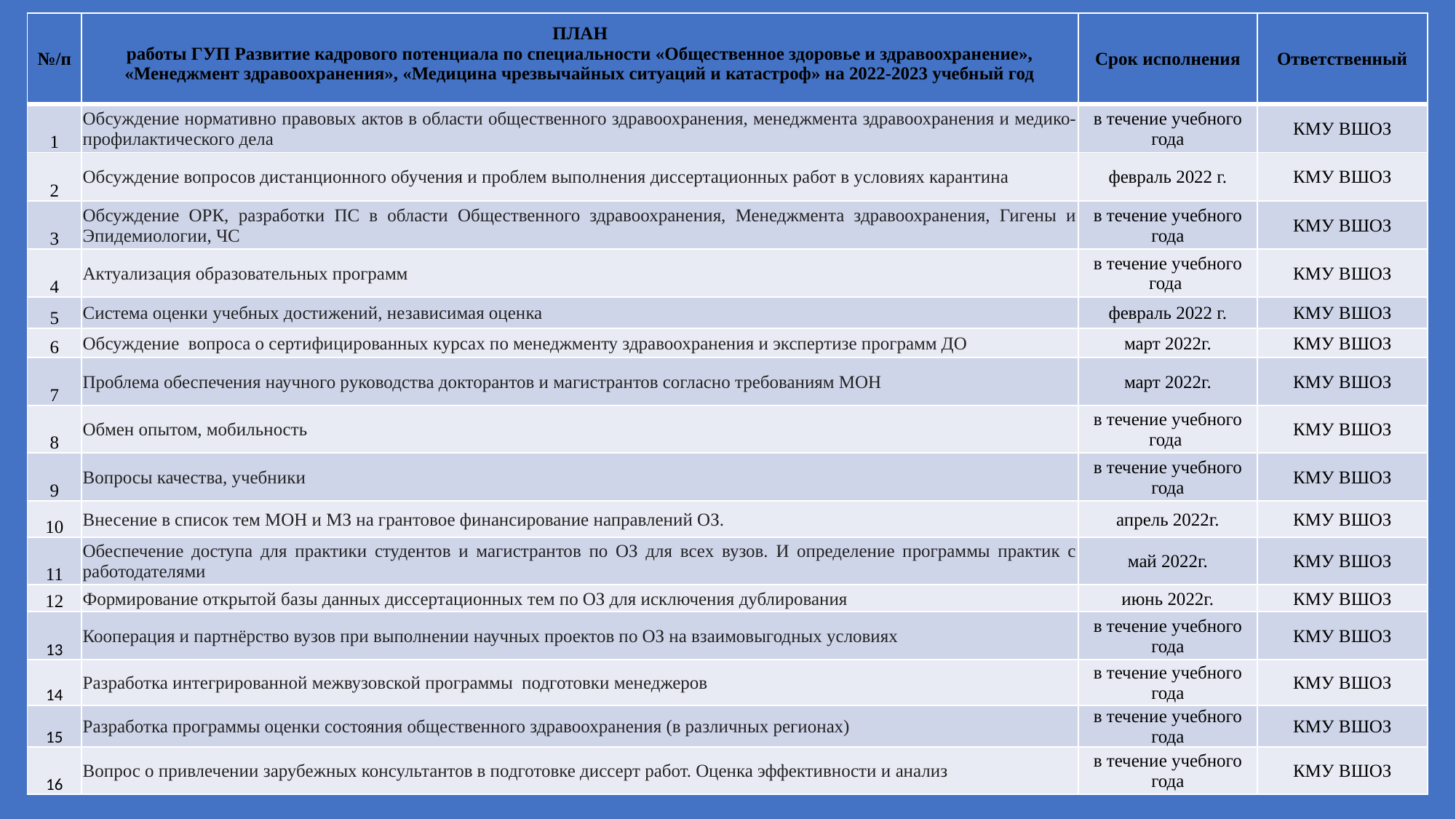

| №/п | ПЛАН работы ГУП Развитие кадрового потенциала по специальности «Общественное здоровье и здравоохранение», «Менеджмент здравоохранения», «Медицина чрезвычайных ситуаций и катастроф» на 2022-2023 учебный год | Срок исполнения | Ответственный |
| --- | --- | --- | --- |
| 1 | Обсуждение нормативно правовых актов в области общественного здравоохранения, менеджмента здравоохранения и медико-профилактического дела | в течение учебного года | КМУ ВШОЗ |
| 2 | Обсуждение вопросов дистанционного обучения и проблем выполнения диссертационных работ в условиях карантина | февраль 2022 г. | КМУ ВШОЗ |
| 3 | Обсуждение ОРК, разработки ПС в области Общественного здравоохранения, Менеджмента здравоохранения, Гигены и Эпидемиологии, ЧС | в течение учебного года | КМУ ВШОЗ |
| 4 | Актуализация образовательных программ | в течение учебного года | КМУ ВШОЗ |
| 5 | Система оценки учебных достижений, независимая оценка | февраль 2022 г. | КМУ ВШОЗ |
| 6 | Обсуждение вопроса о сертифицированных курсах по менеджменту здравоохранения и экспертизе программ ДО | март 2022г. | КМУ ВШОЗ |
| 7 | Проблема обеспечения научного руководства докторантов и магистрантов согласно требованиям МОН | март 2022г. | КМУ ВШОЗ |
| 8 | Обмен опытом, мобильность | в течение учебного года | КМУ ВШОЗ |
| 9 | Вопросы качества, учебники | в течение учебного года | КМУ ВШОЗ |
| 10 | Внесение в список тем МОН и МЗ на грантовое финансирование направлений ОЗ. | апрель 2022г. | КМУ ВШОЗ |
| 11 | Обеспечение доступа для практики студентов и магистрантов по ОЗ для всех вузов. И определение программы практик с работодателями | май 2022г. | КМУ ВШОЗ |
| 12 | Формирование открытой базы данных диссертационных тем по ОЗ для исключения дублирования | июнь 2022г. | КМУ ВШОЗ |
| 13 | Кооперация и партнёрство вузов при выполнении научных проектов по ОЗ на взаимовыгодных условиях | в течение учебного года | КМУ ВШОЗ |
| 14 | Разработка интегрированной межвузовской программы подготовки менеджеров | в течение учебного года | КМУ ВШОЗ |
| 15 | Разработка программы оценки состояния общественного здравоохранения (в различных регионах) | в течение учебного года | КМУ ВШОЗ |
| 16 | Вопрос о привлечении зарубежных консультантов в подготовке диссерт работ. Оценка эффективности и анализ | в течение учебного года | КМУ ВШОЗ |